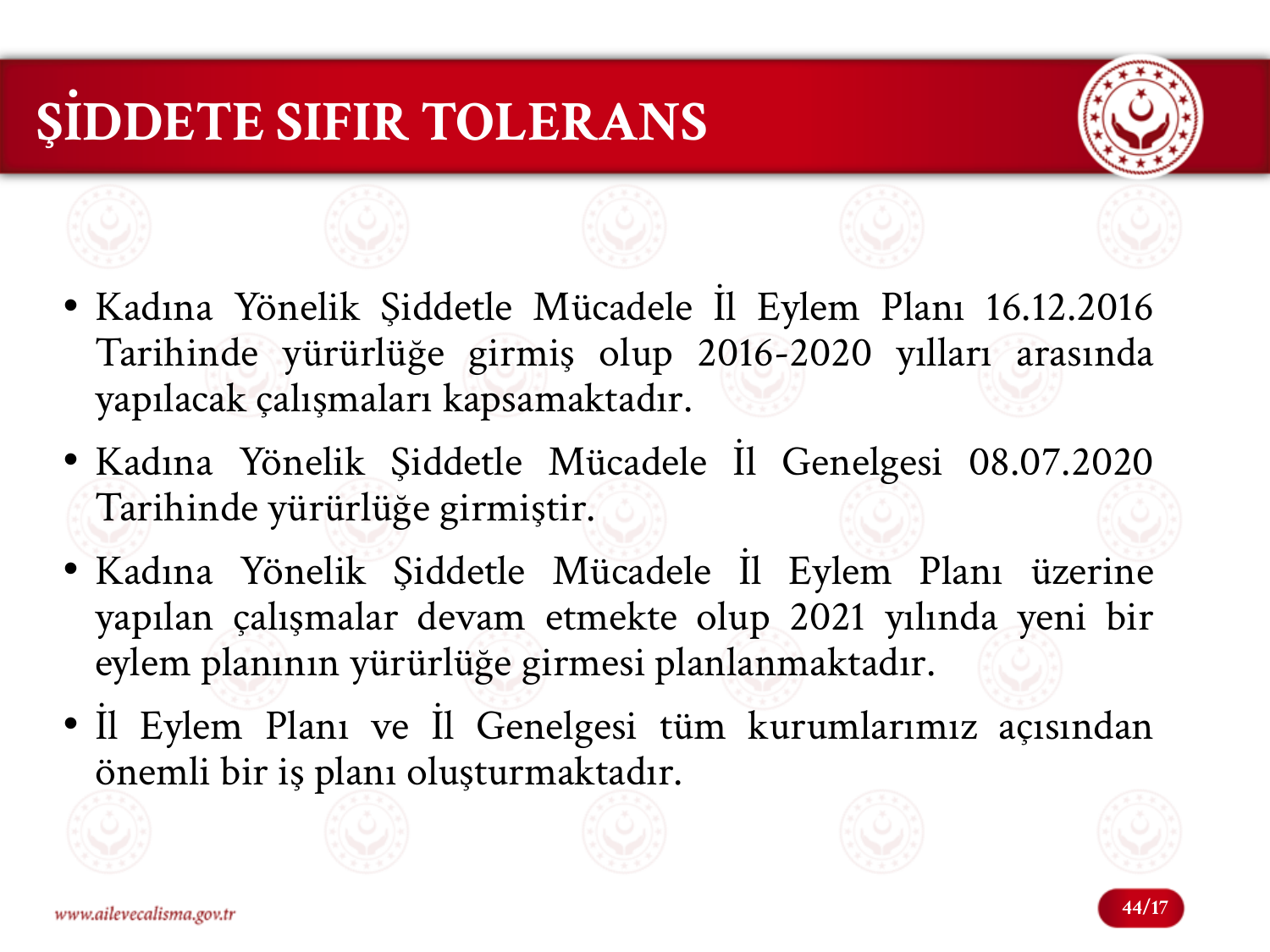

ŞİDDETE SIFIR TOLERANS

Kadına Yönelik Şiddetle Mücadele İl Eylem Planı 16.12.2016 Tarihinde yürürlüğe girmiş olup 2016-2020 yılları arasında yapılacak çalışmaları kapsamaktadır.
Kadına Yönelik Şiddetle Mücadele İl Genelgesi 08.07.2020 Tarihinde yürürlüğe girmiştir.
Kadına Yönelik Şiddetle Mücadele İl Eylem Planı üzerine yapılan çalışmalar devam etmekte olup 2021 yılında yeni bir eylem planının yürürlüğe girmesi planlanmaktadır.
İl Eylem Planı ve İl Genelgesi tüm kurumlarımız açısından önemli bir iş planı oluşturmaktadır.
44/17